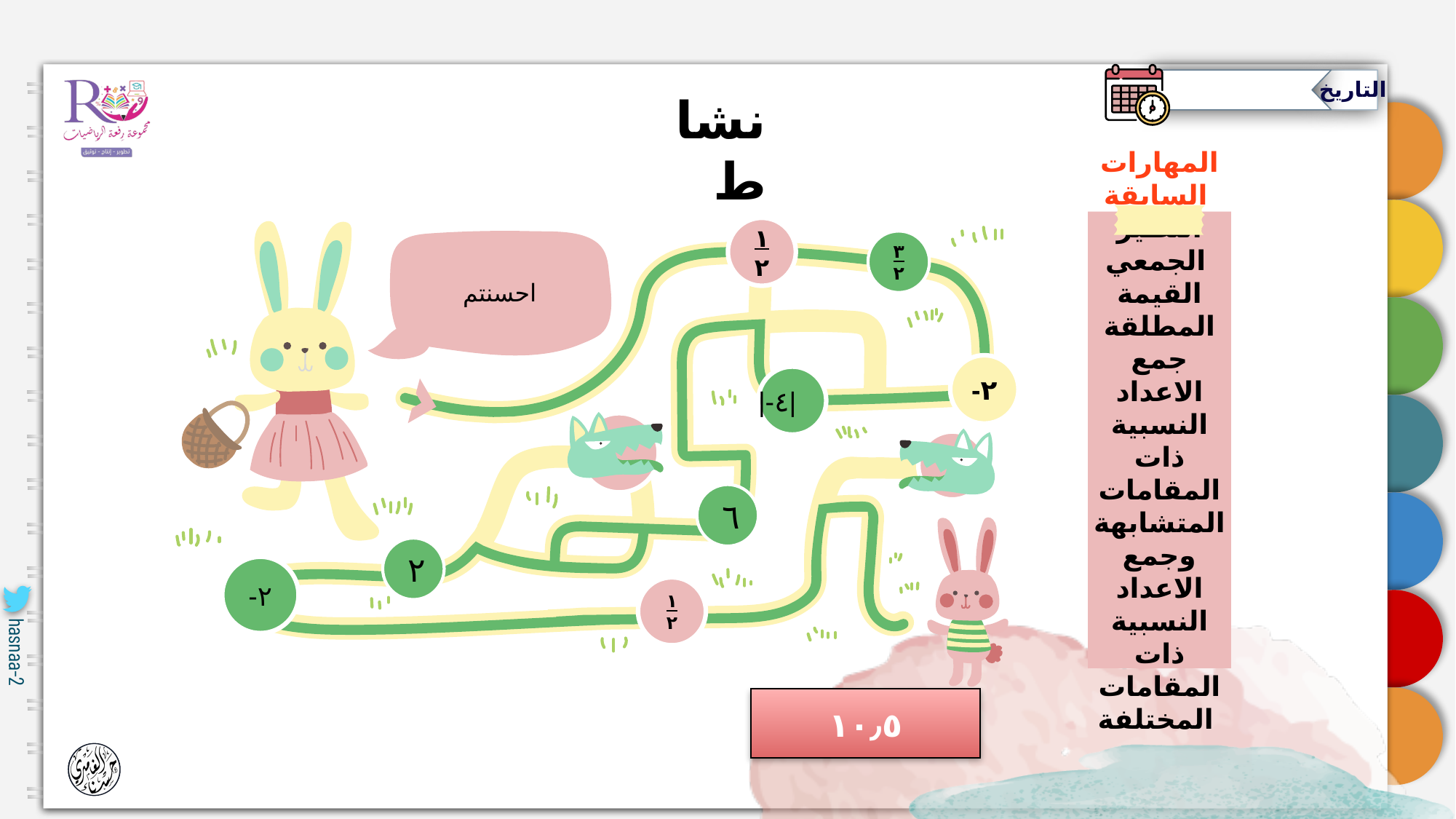

نشاط

المهارات السابقة
النظير الجمعي
القيمة المطلقة
جمع الاعداد النسبية ذات المقامات المتشابهة وجمع الاعداد النسبية ذات المقامات المختلفة
١
٢

احسنتم

-٢

|-٤|

-٢

١
٢

٣
٢
٦

٢

١٠٫٥